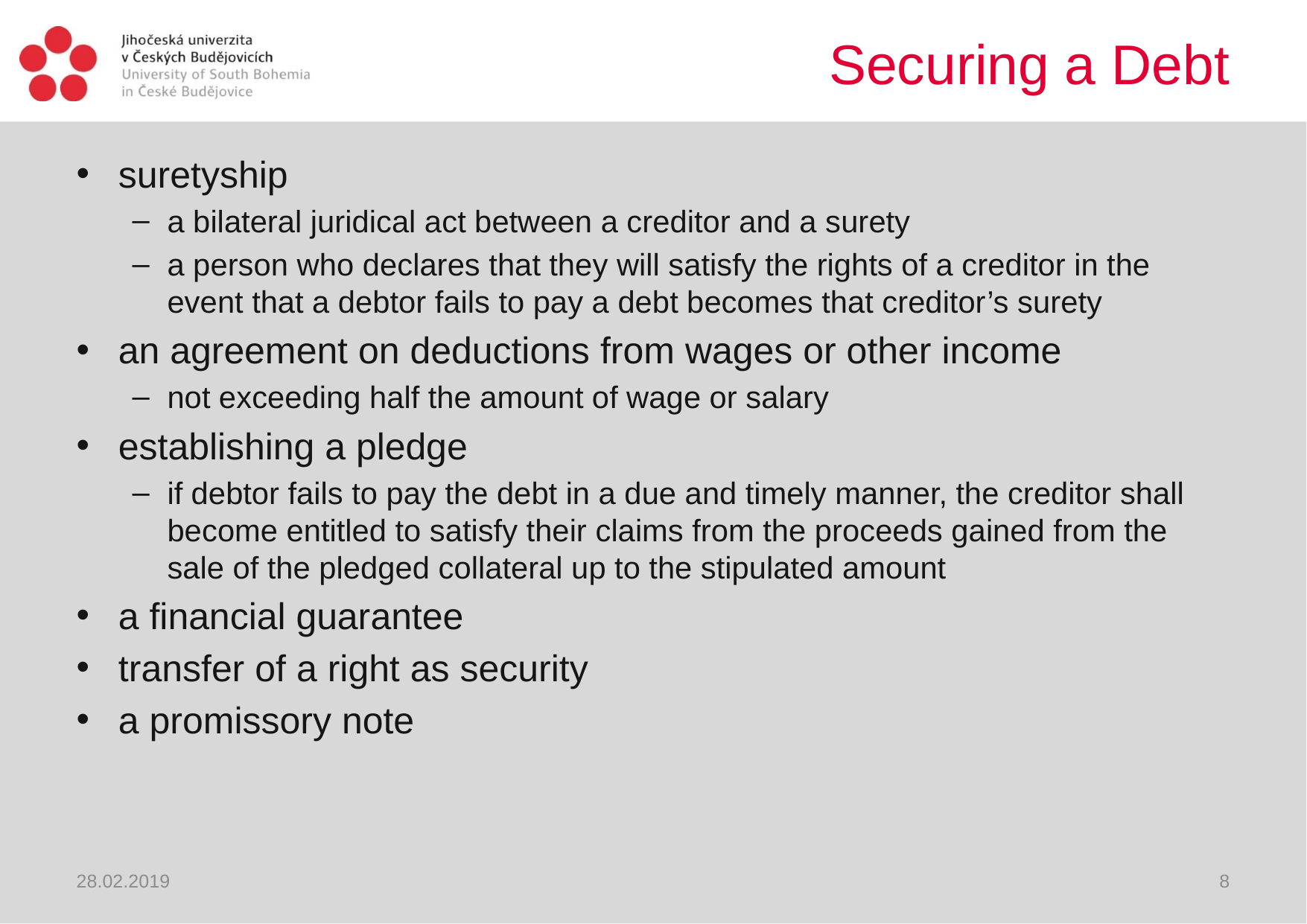

# Securing a Debt
suretyship
a bilateral juridical act between a creditor and a surety
a person who declares that they will satisfy the rights of a creditor in the event that a debtor fails to pay a debt becomes that creditor’s surety
an agreement on deductions from wages or other income
not exceeding half the amount of wage or salary
establishing a pledge
if debtor fails to pay the debt in a due and timely manner, the creditor shall become entitled to satisfy their claims from the proceeds gained from the sale of the pledged collateral up to the stipulated amount
a financial guarantee
transfer of a right as security
a promissory note

28.02.2019
8